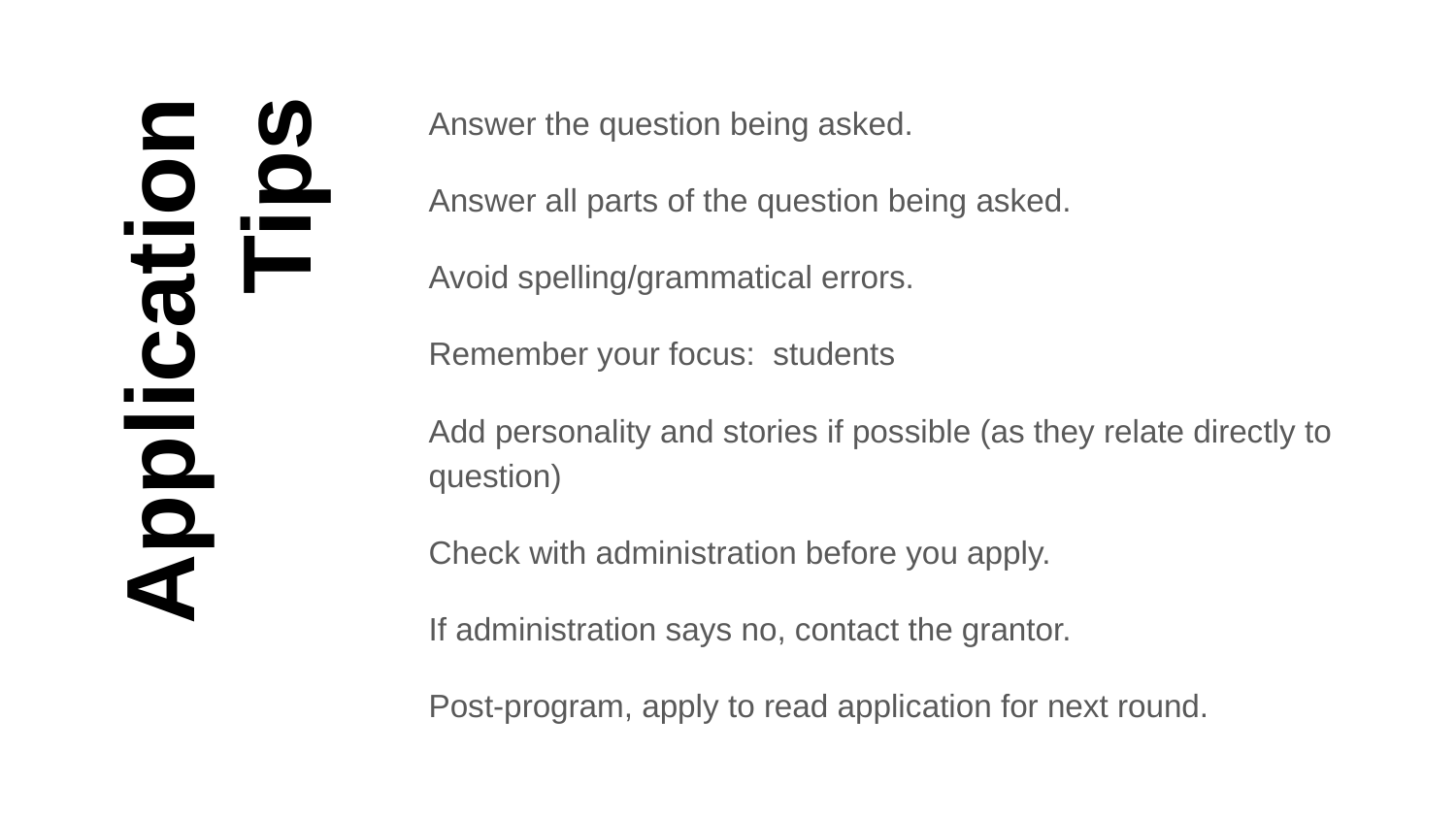

Answer the question being asked.
Answer all parts of the question being asked.
Avoid spelling/grammatical errors.
Remember your focus:  students
Add personality and stories if possible (as they relate directly to question)
Check with administration before you apply.
If administration says no, contact the grantor.
Post-program, apply to read application for next round.
# Application Tips